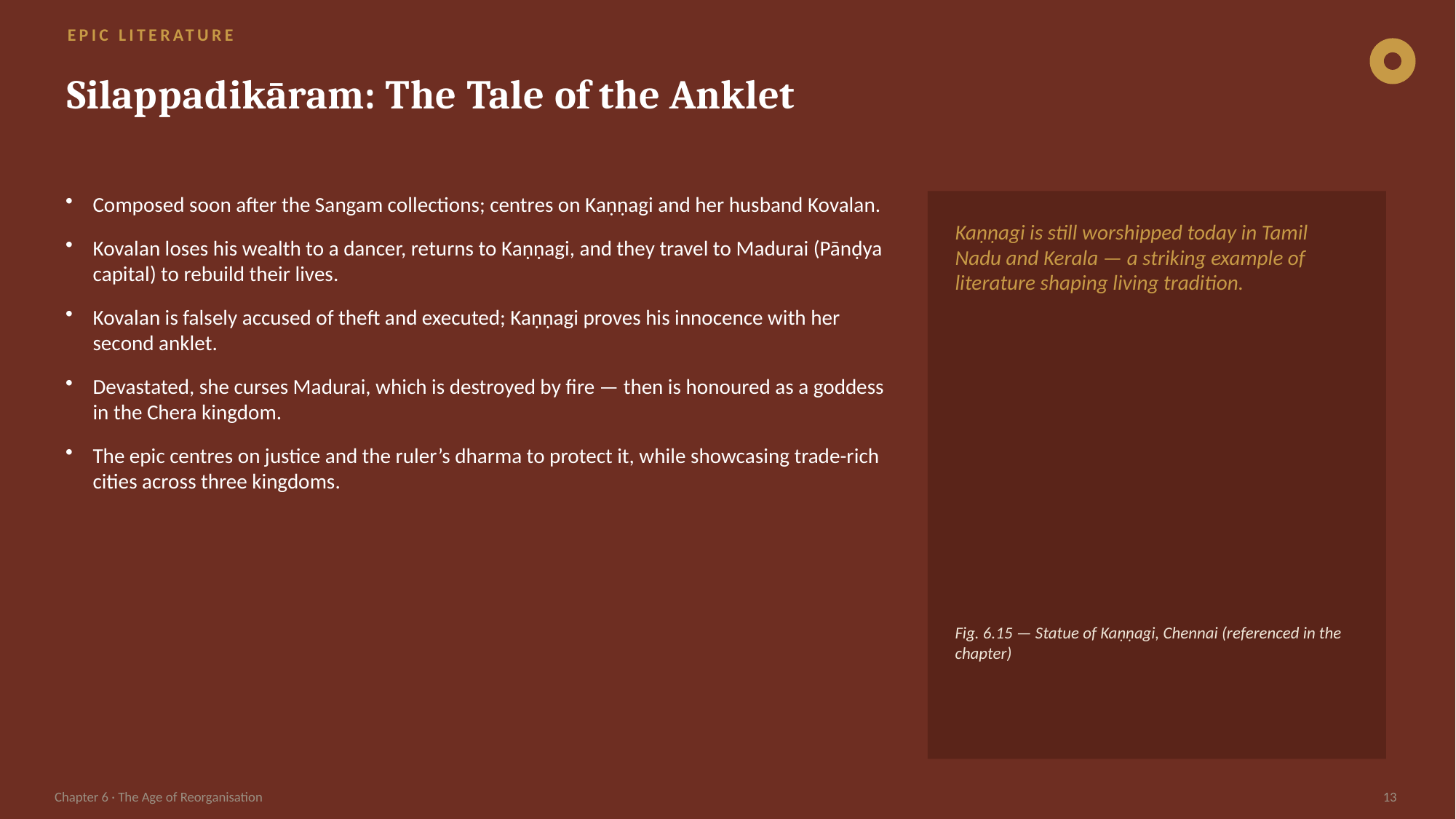

EPIC LITERATURE

Silappadikāram: The Tale of the Anklet

Composed soon after the Sangam collections; centres on Kaṇṇagi and her husband Kovalan.
Kovalan loses his wealth to a dancer, returns to Kaṇṇagi, and they travel to Madurai (Pānḍya capital) to rebuild their lives.
Kovalan is falsely accused of theft and executed; Kaṇṇagi proves his innocence with her second anklet.
Devastated, she curses Madurai, which is destroyed by fire — then is honoured as a goddess in the Chera kingdom.
The epic centres on justice and the ruler’s dharma to protect it, while showcasing trade-rich cities across three kingdoms.

Kaṇṇagi is still worshipped today in Tamil Nadu and Kerala — a striking example of literature shaping living tradition.
Fig. 6.15 — Statue of Kaṇṇagi, Chennai (referenced in the chapter)
Chapter 6 · The Age of Reorganisation
13